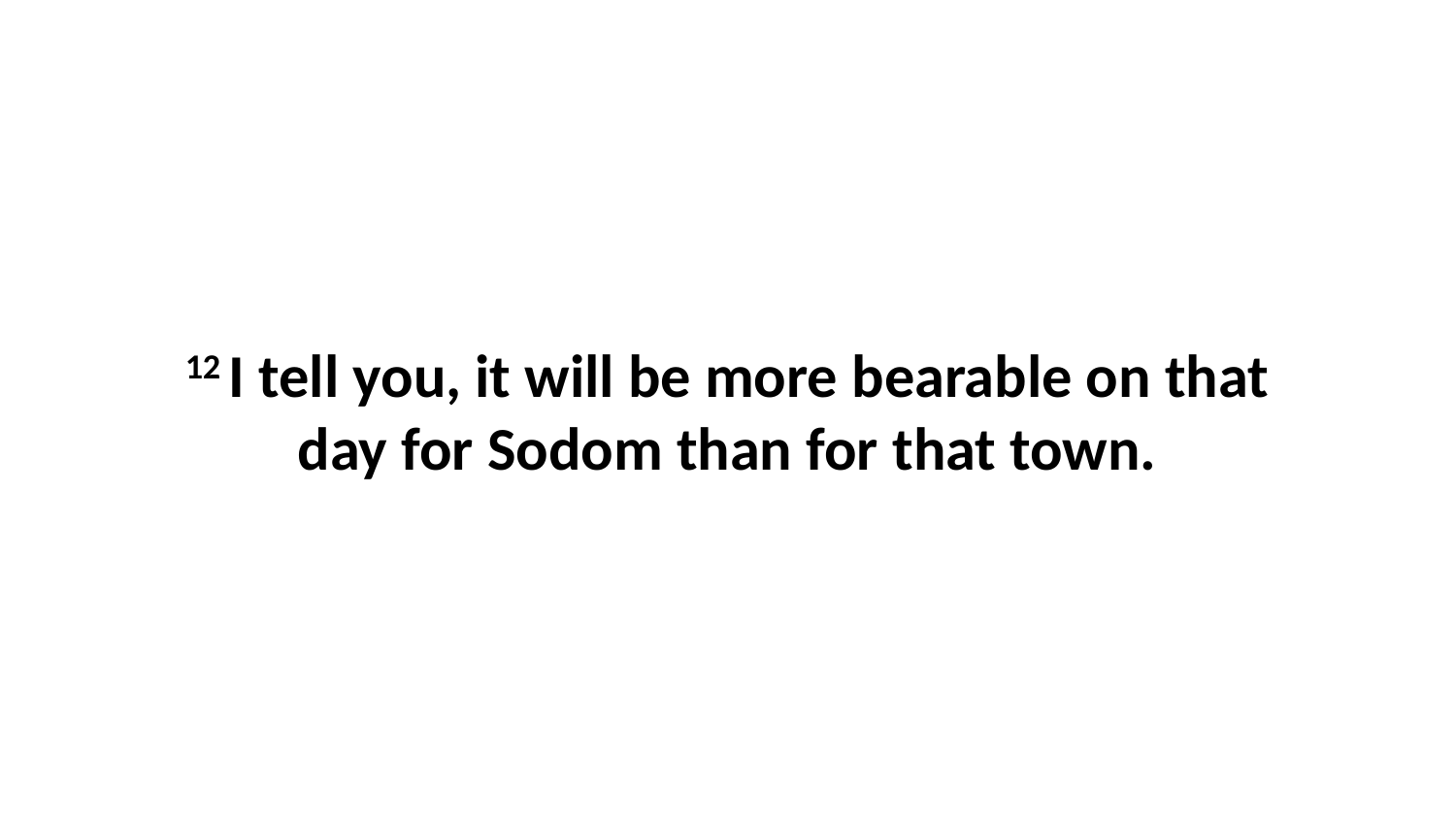

12 I tell you, it will be more bearable on that day for Sodom than for that town.